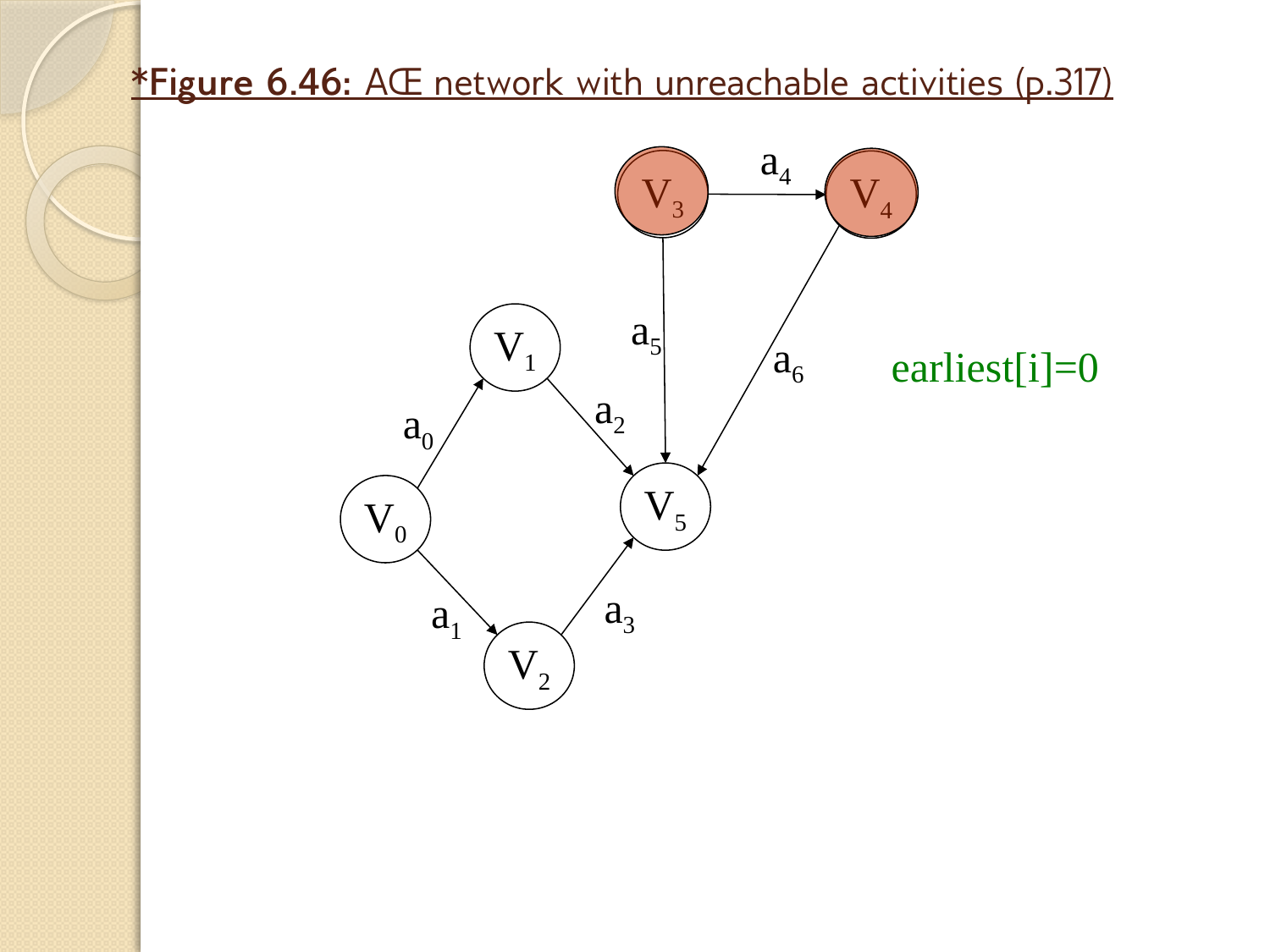

# *Figure 6.46: AOE network with unreachable activities (p.317)
a4

V3
V4
V1
V5
V0
V2
a5
a6
earliest[i]=0
a2
a0
a3
a1